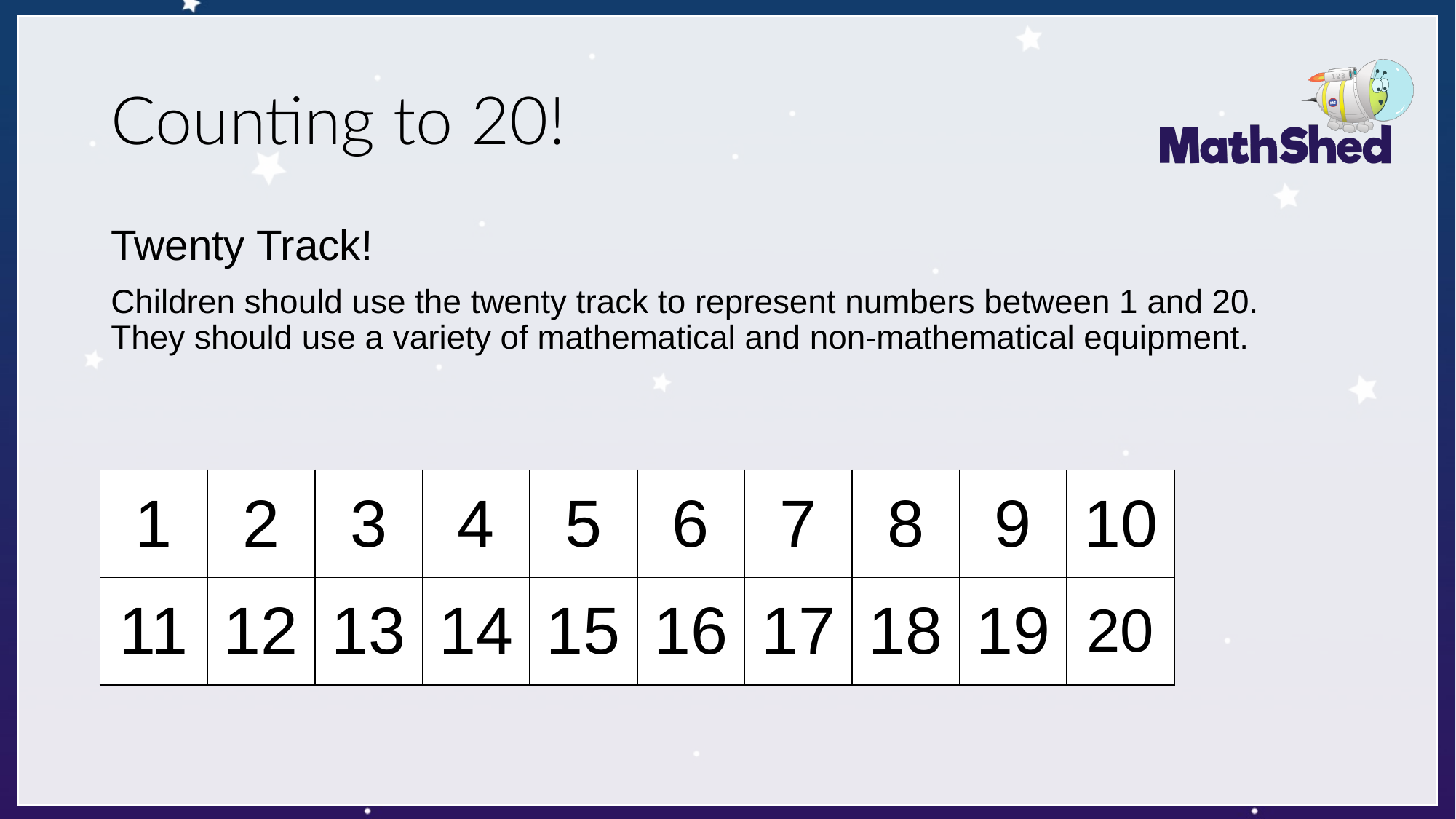

# Counting to 20!
Twenty Track!
Children should use the twenty track to represent numbers between 1 and 20.
They should use a variety of mathematical and non-mathematical equipment.
| 1 | 2 | 3 | 4 | 5 | 6 | 7 | 8 | 9 | 10 |
| --- | --- | --- | --- | --- | --- | --- | --- | --- | --- |
| 11 | 12 | 13 | 14 | 15 | 16 | 17 | 18 | 19 | 20 |